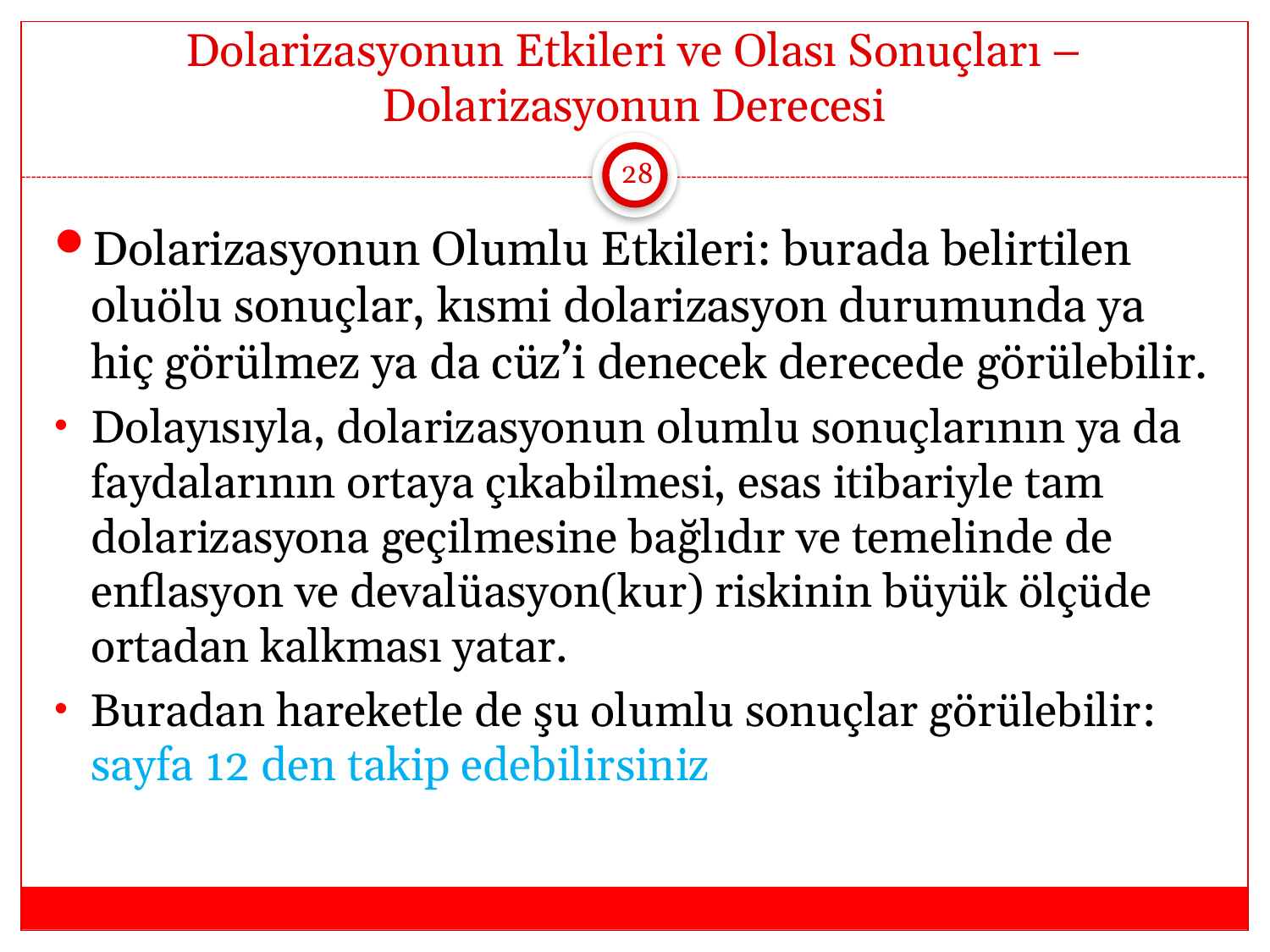

# Dolarizasyonun Etkileri ve Olası Sonuçları – Dolarizasyonun Derecesi
28
Dolarizasyonun Olumlu Etkileri: burada belirtilen oluölu sonuçlar, kısmi dolarizasyon durumunda ya hiç görülmez ya da cüz’i denecek derecede görülebilir.
Dolayısıyla, dolarizasyonun olumlu sonuçlarının ya da faydalarının ortaya çıkabilmesi, esas itibariyle tam dolarizasyona geçilmesine bağlıdır ve temelinde de enflasyon ve devalüasyon(kur) riskinin büyük ölçüde ortadan kalkması yatar.
Buradan hareketle de şu olumlu sonuçlar görülebilir: sayfa 12 den takip edebilirsiniz